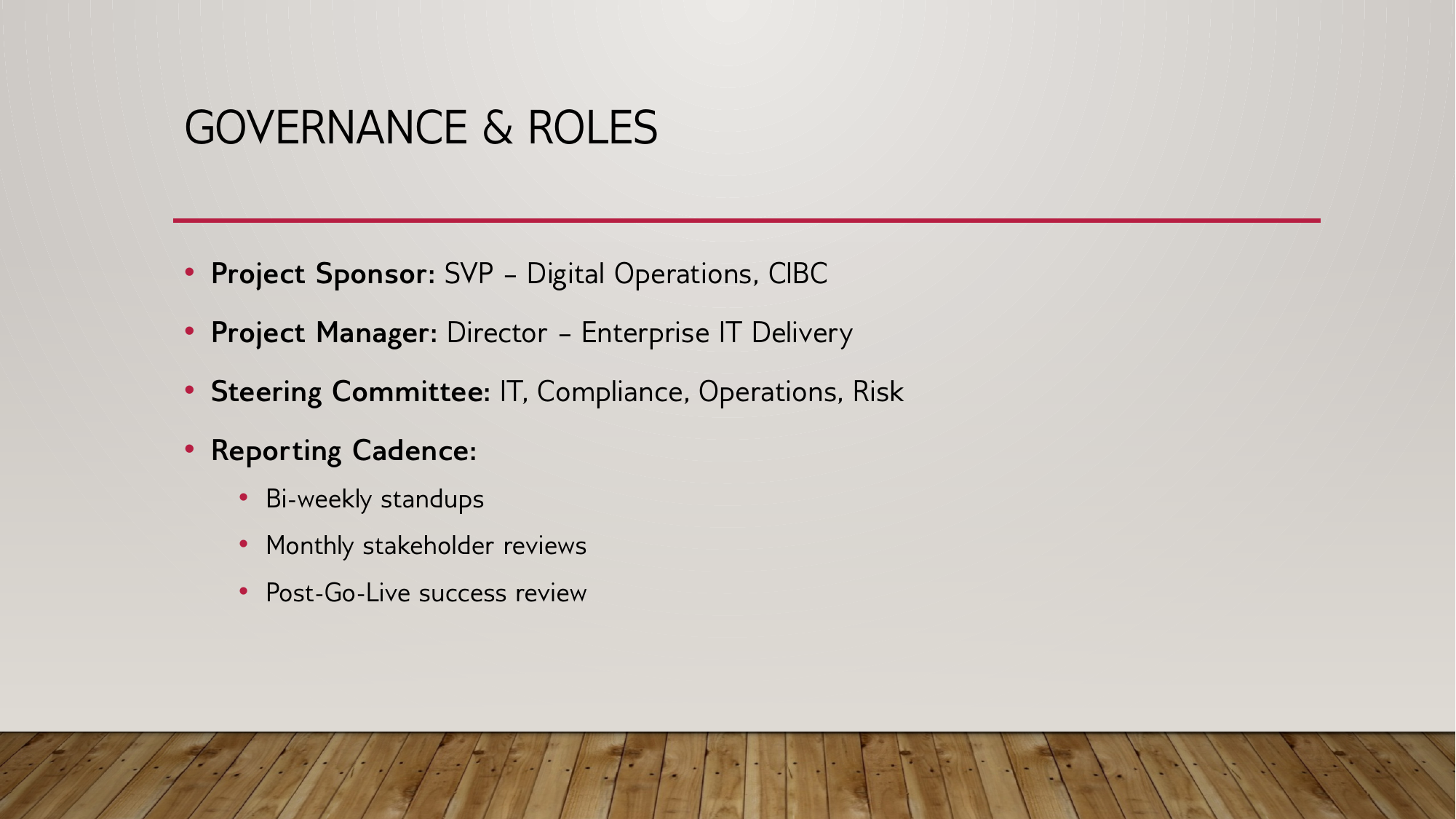

# Governance & Roles
Project Sponsor: SVP – Digital Operations, CIBC
Project Manager: Director – Enterprise IT Delivery
Steering Committee: IT, Compliance, Operations, Risk
Reporting Cadence:
Bi-weekly standups
Monthly stakeholder reviews
Post-Go-Live success review